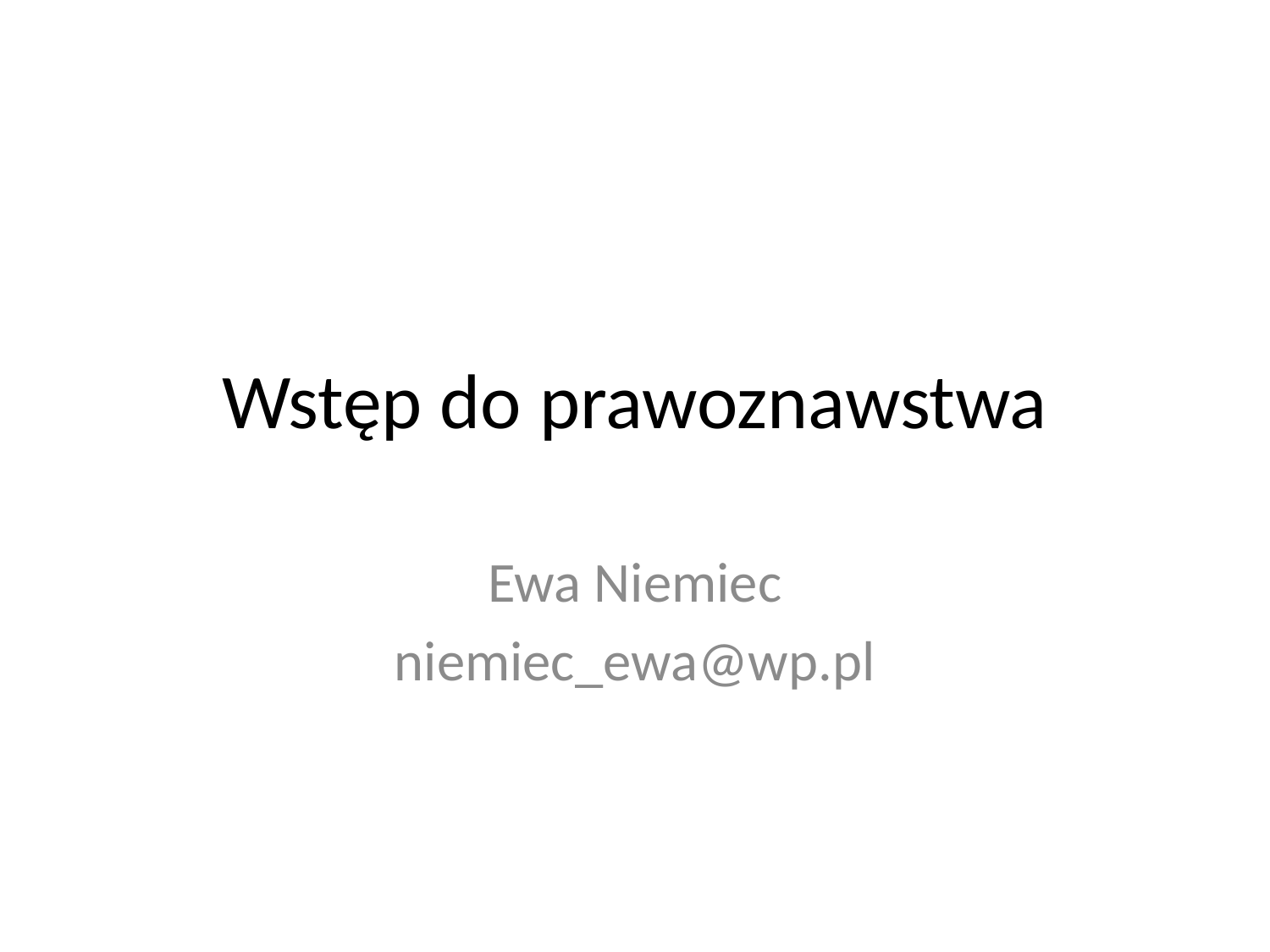

# Wstęp do prawoznawstwa
Ewa Niemiec
niemiec_ewa@wp.pl